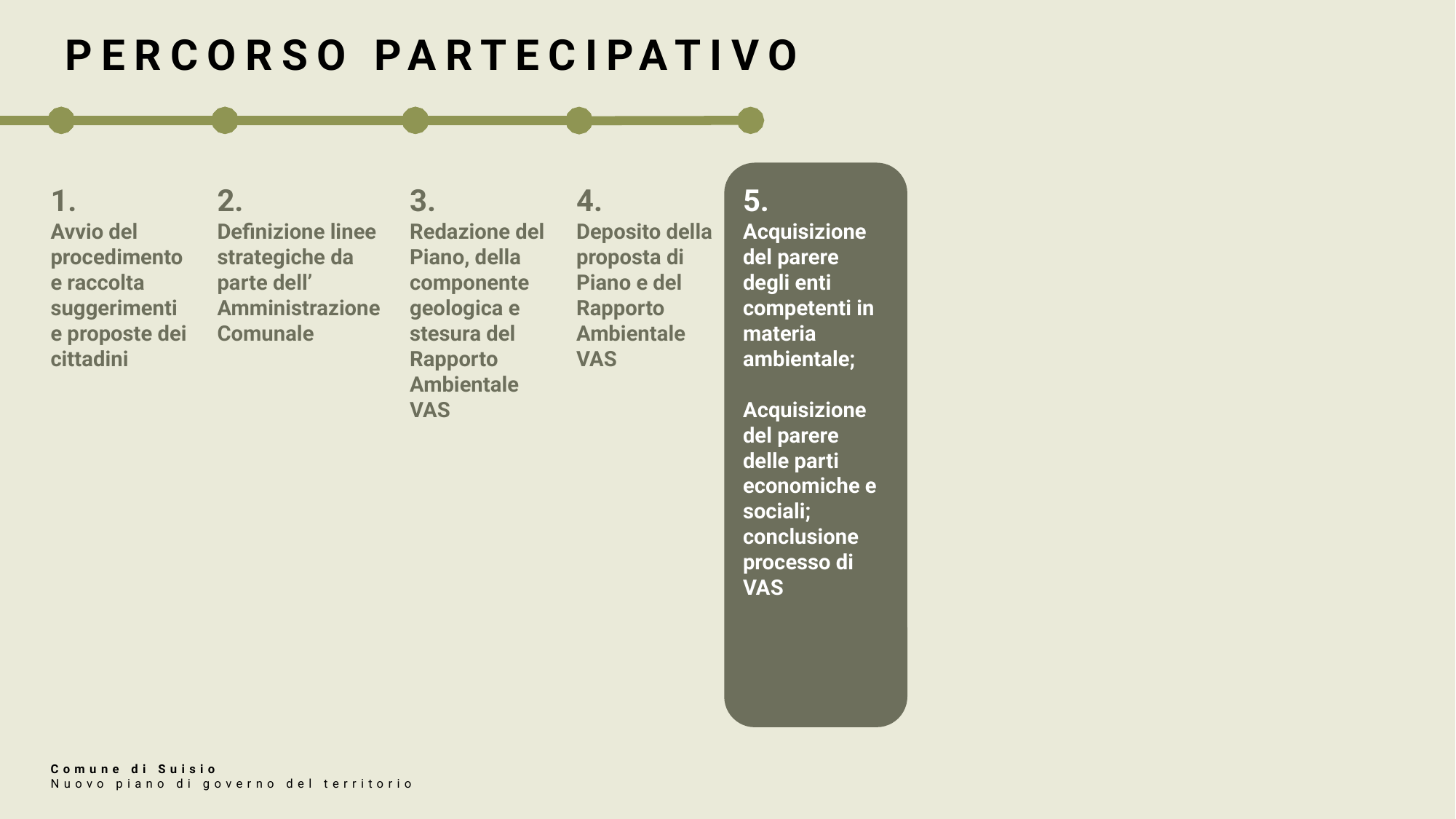

PERCORSO PARTECIPATIVO

1.
Avvio del procedimento e raccolta suggerimenti e proposte dei cittadini
2.
Definizione linee strategiche da parte dell’
Amministrazione Comunale
3.
Redazione del Piano, della componente geologica e stesura del Rapporto Ambientale VAS
4.
Deposito della proposta di Piano e del Rapporto Ambientale VAS

5.
Acquisizione
del parere degli enti competenti in materia ambientale;

Acquisizione del parere delle parti economiche e sociali; conclusione processo di VAS
Comune di Suisio
Nuovo piano di governo del territorio